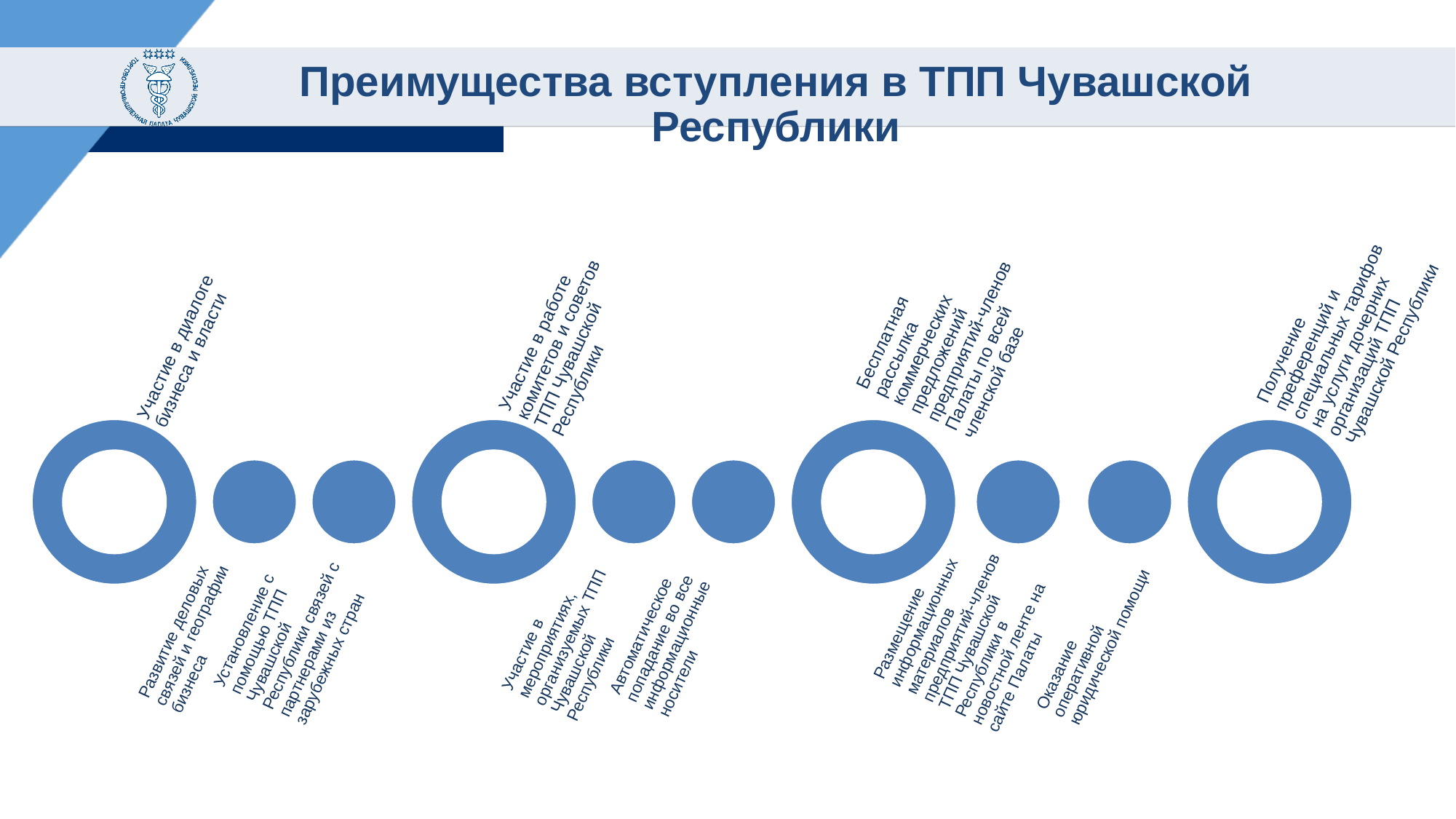

# Преимущества вступления в ТПП Чувашской Республики
Участие в диалоге бизнеса и власти
Развитие деловых связей и географии бизнеса
Установление с помощью ТПП Чувашской Республики связей с партнерами из зарубежных стран
Участие в работе комитетов и советов ТПП Чувашской Республики
Участие в мероприятиях, организуемых ТПП Чувашской Республики
Автоматическое попадание во все информационные носители
Бесплатная рассылка коммерческих предложений предприятий-членов Палаты по всей членской базе
Размещение информационных материалов предприятий-членов ТПП Чувашской Республики в новостной ленте на сайте Палаты
Оказание оперативной юридической помощи
Получение преференций и специальных тарифов на услуги дочерних организаций ТПП Чувашской Республики